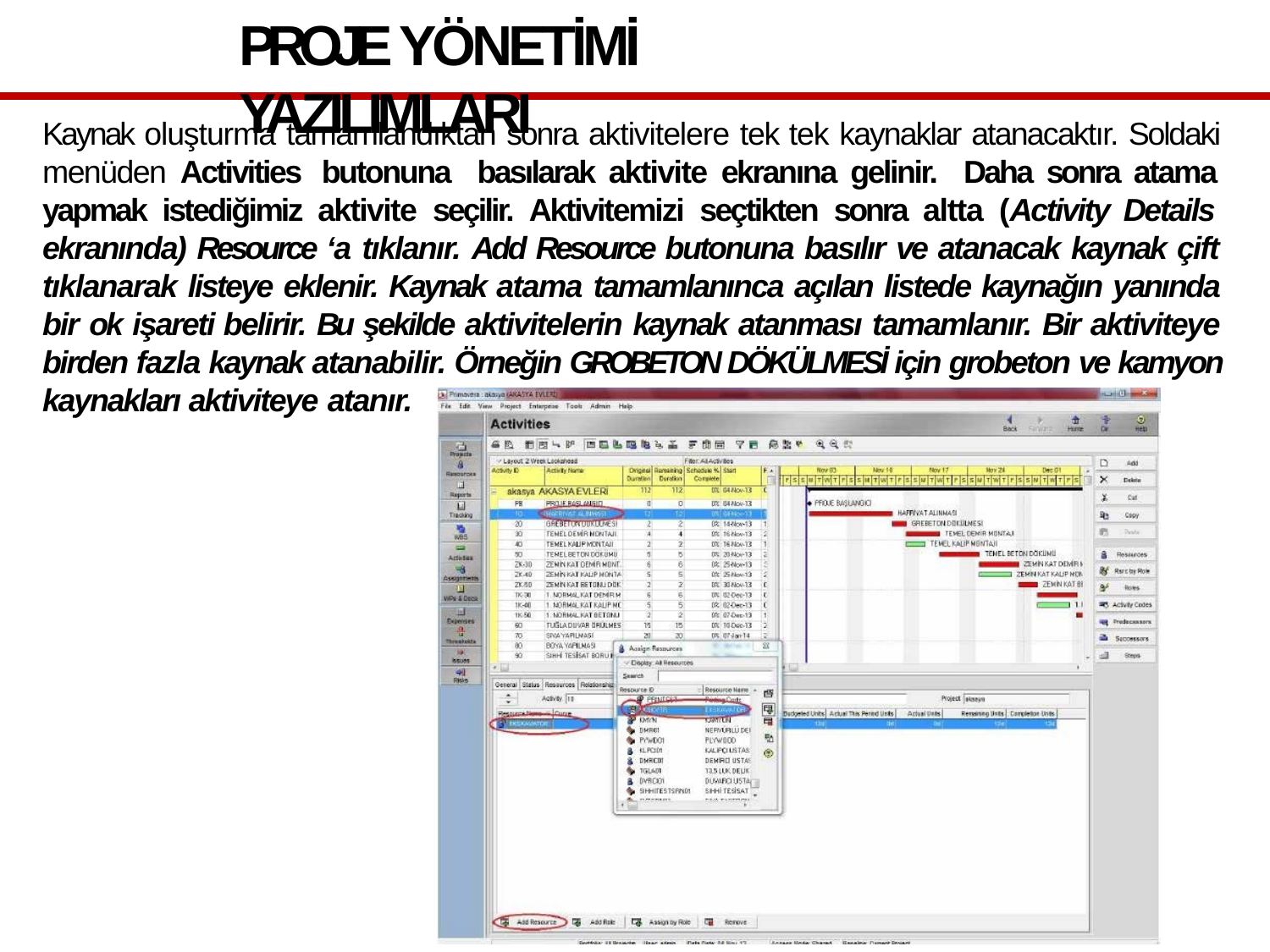

# PROJE YÖNETİMİ YAZILIMLARI
Kaynak oluşturma tamamlandıktan sonra aktivitelere tek tek kaynaklar atanacaktır. Soldaki  menüden Activities butonuna  basılarak aktivite ekranına gelinir.  Daha sonra atama  yapmak istediğimiz aktivite seçilir. Aktivitemizi seçtikten sonra altta (Activity Details  ekranında) Resource ‘a tıklanır. Add Resource butonuna basılır ve atanacak kaynak çift  tıklanarak listeye eklenir. Kaynak atama tamamlanınca açılan listede kaynağın yanında  bir ok işareti belirir. Bu şekilde aktivitelerin kaynak atanması tamamlanır. Bir aktiviteye  birden fazla kaynak atanabilir. Örneğin GROBETON DÖKÜLMESİ için grobeton ve kamyon  kaynakları aktiviteye atanır.